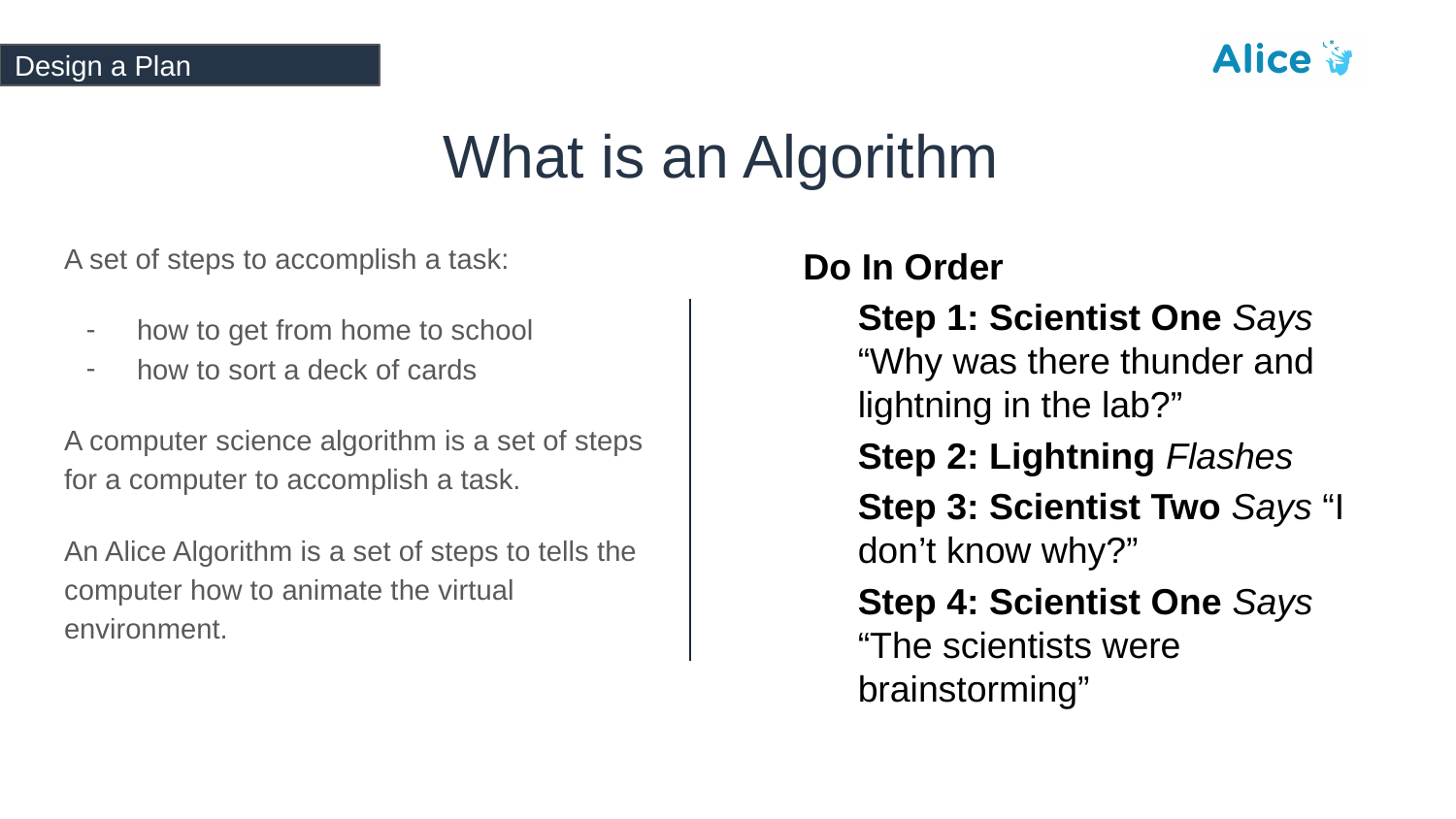

# Design a Plan
What is an Algorithm
Do In Order
	Step 1: Scientist One Says “Why was there thunder and lightning in the lab?”
	Step 2: Lightning Flashes
	Step 3: Scientist Two Says “I don’t know why?”
	Step 4: Scientist One Says “The scientists were brainstorming”
A set of steps to accomplish a task:
how to get from home to school
how to sort a deck of cards
A computer science algorithm is a set of steps for a computer to accomplish a task.
An Alice Algorithm is a set of steps to tells the computer how to animate the virtual environment.